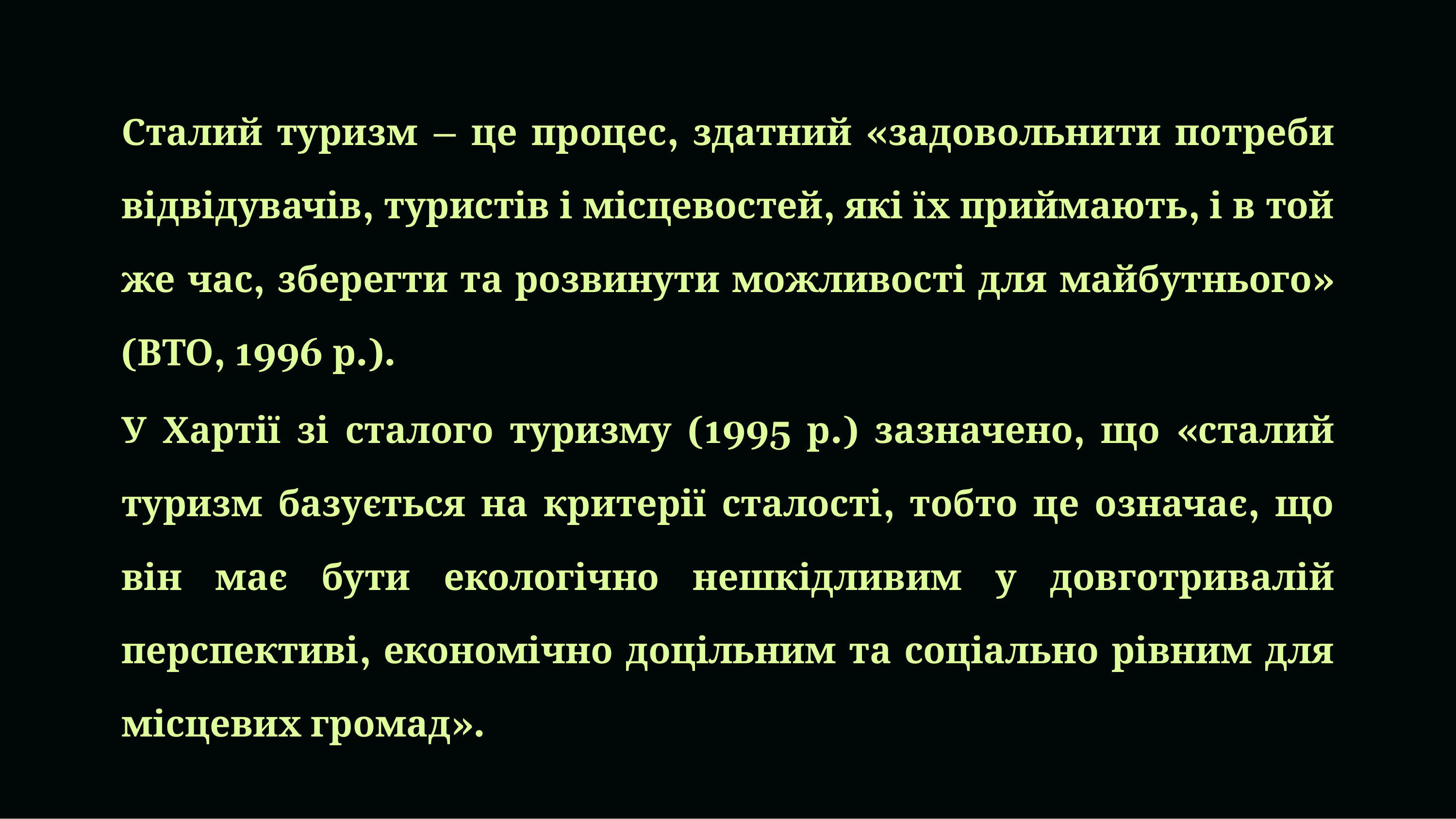

Сталий туризм – це процес, здатний «задовольнити потреби відвідувачів, туристів і місцевостей, які їх приймають, і в той же час, зберегти та розвинути можливості для майбутнього» (ВТО, 1996 р.).
У Хартії зі сталого туризму (1995 р.) зазначено, що «сталий туризм базується на критерії сталості, тобто це означає, що він має бути екологічно нешкідливим у довготривалій перспективі, економічно доцільним та соціально рівним для місцевих громад».